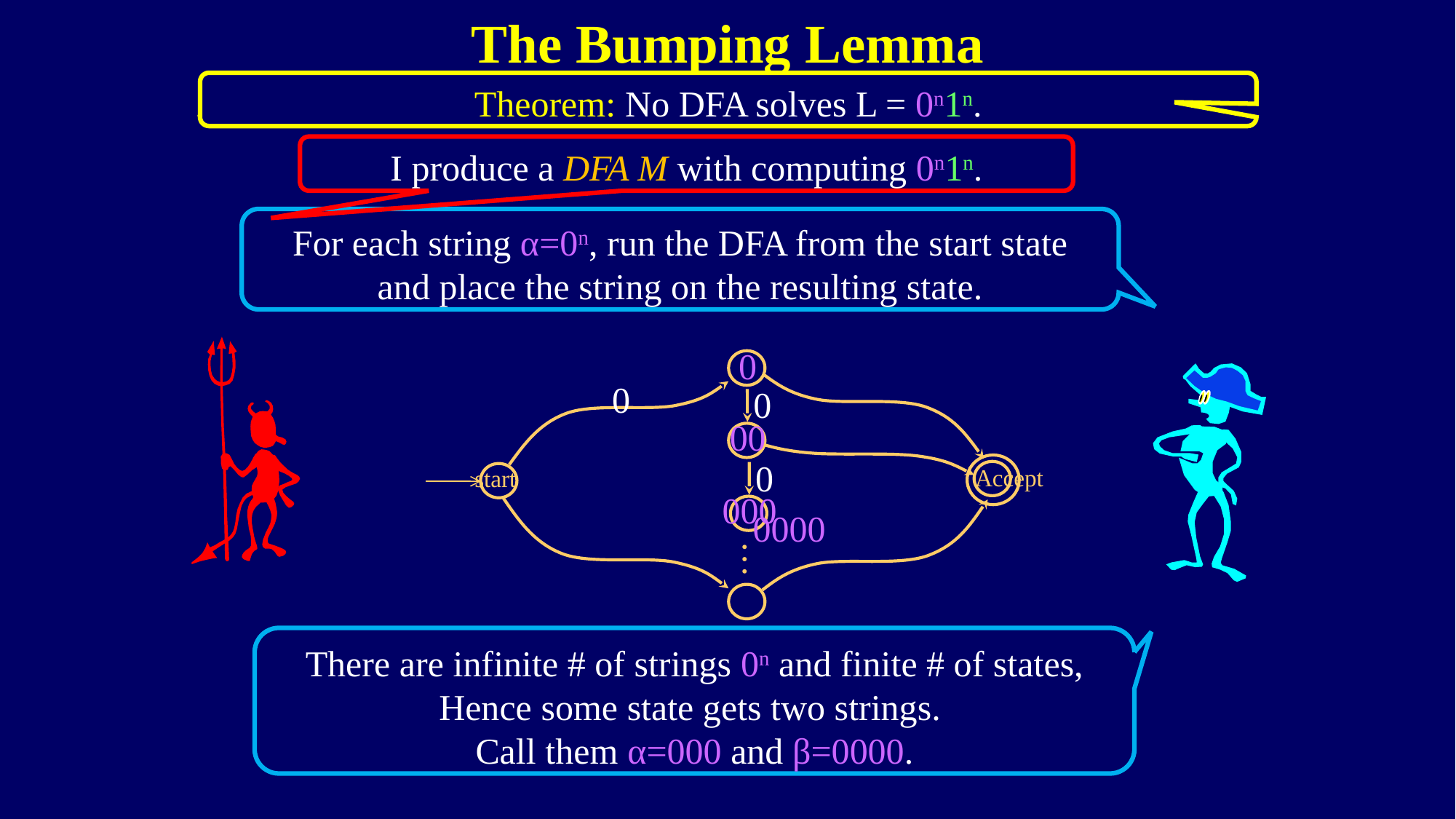

The Bumping Lemma
Theorem: No DFA solves L = 0n1n.
I produce a DFA M with computing 0n1n.
For each string α=0n, run the DFA from the start state
and place the string on the resulting state.

0
0

Accept
start

…

0

00
0

000

0000
There are infinite # of strings 0n and finite # of states,
Hence some state gets two strings.
Call them α=000 and β=0000.